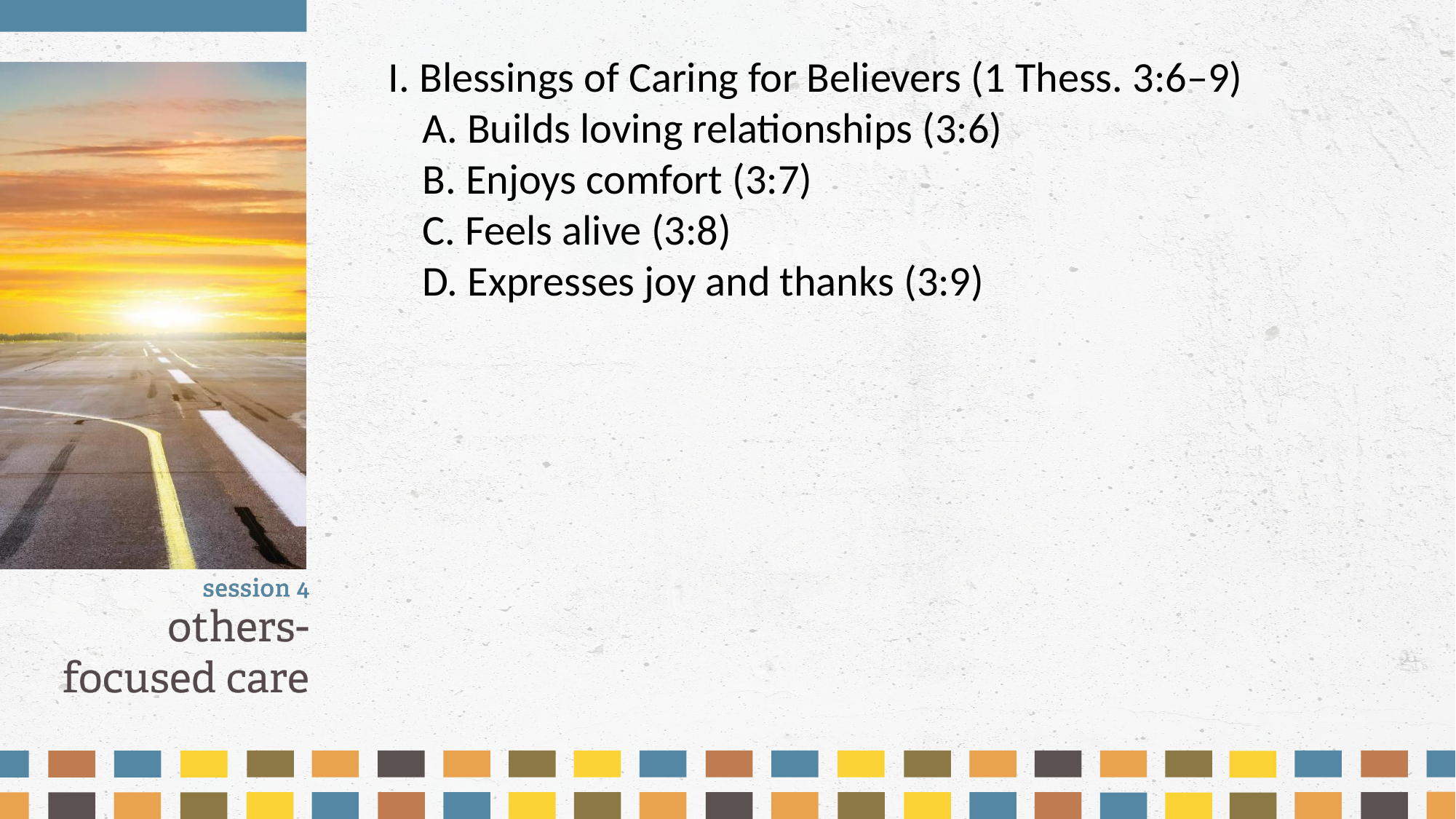

I. Blessings of Caring for Believers (1 Thess. 3:6–9)
	A. Builds loving relationships (3:6)
	B. Enjoys comfort (3:7)
	C. Feels alive (3:8)
	D. Expresses joy and thanks (3:9)